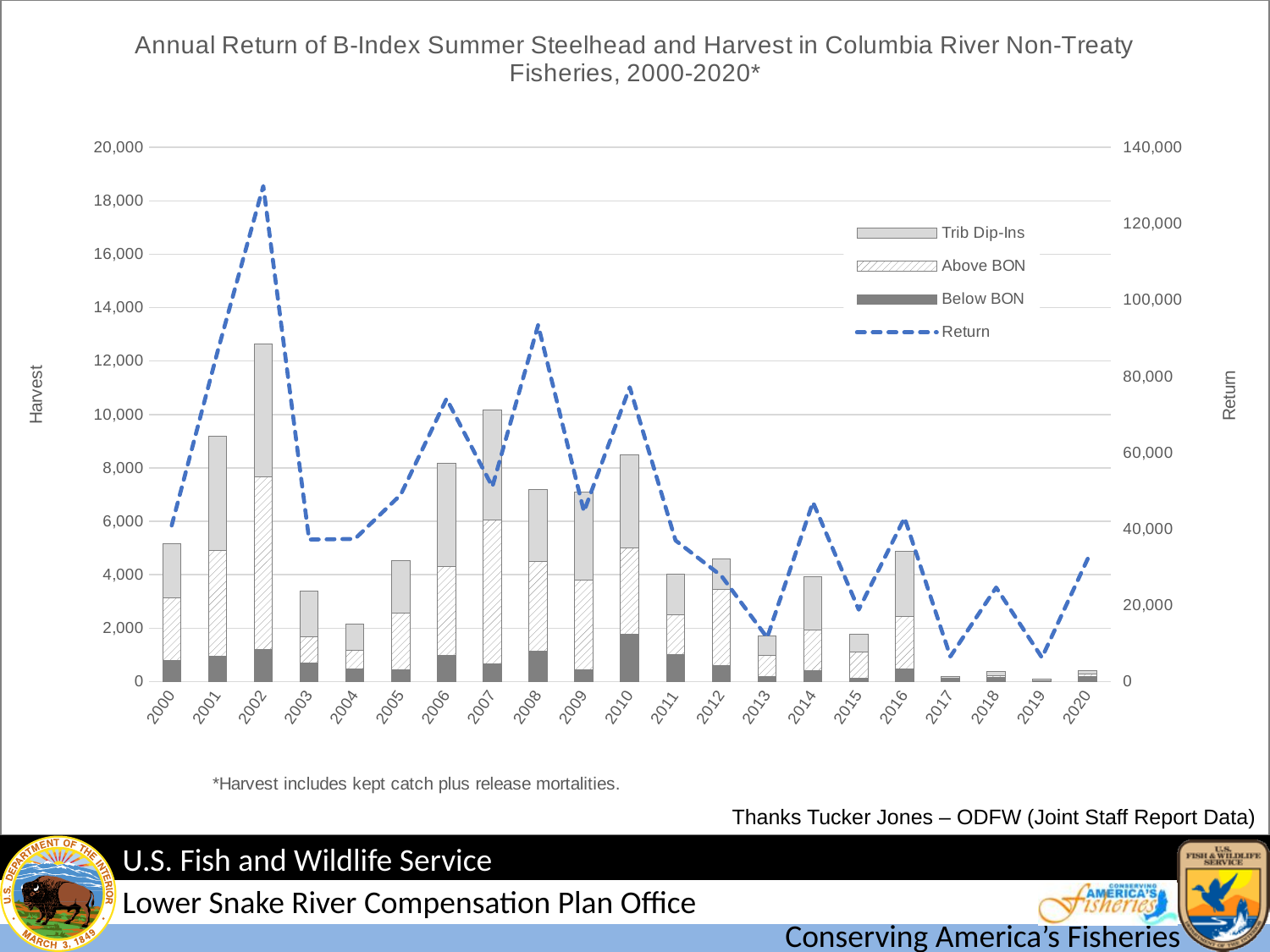

### Chart: Annual Return of B-Index Summer Steelhead and Harvest in Columbia River Non-Treaty Fisheries, 2000-2020*

| Category | Below BON | Above BON | Trib Dip-Ins | Return |
|---|---|---|---|---|
| 2000 | 807.3160671314513 | 2319.22949485583 | 2030.018114110754 | 40909.0 |
| 2001 | 957.032455931341 | 3959.2706480161014 | 4277.521256855167 | 86426.0 |
| 2002 | 1193.0191596191487 | 6478.573436854653 | 4976.0701487929855 | 129882.0 |
| 2003 | 700.2274040540608 | 971.4699243182673 | 1732.315502555118 | 37228.0 |
| 2004 | 474.0579804086477 | 691.7572272296621 | 1003.0739230429854 | 37398.0 |
| 2005 | 452.6570884228038 | 2124.4738959482092 | 1940.7287927570983 | 48968.0 |
| 2006 | 987.4764243202193 | 3319.4411457122424 | 3872.0983534965103 | 74128.0 |
| 2007 | 658.6873002978903 | 5403.18893068645 | 4117.7331873546655 | 51073.0 |
| 2008 | 1131.4450147511866 | 3359.2366623055264 | 2696.246084305394 | 93429.0 |
| 2009 | 434.49000101053525 | 3372.5197260252417 | 3275.224823025404 | 44540.0 |
| 2010 | 1763.5090559591088 | 3255.3350789788615 | 3482.855535173116 | 77146.0 |
| 2011 | 997.5497387245285 | 1507.6534708661175 | 1509.1436378416747 | 36996.0 |
| 2012 | 602.5786329562249 | 2855.951112037172 | 1119.815068352193 | 27723.0 |
| 2013 | 186.60734662018504 | 801.3995083671936 | 724.5939135377008 | 11511.0 |
| 2014 | 416.910739520261 | 1528.1939938542625 | 1987.1079717717448 | 47057.0 |
| 2015 | 118.50120401167551 | 978.9789662770849 | 680.0586033832926 | 18848.0 |
| 2016 | 468.31726262172765 | 1957.5725299372898 | 2455.348106183081 | 42916.0 |
| 2017 | 83.15363395474562 | 55.19539784257229 | 57.699999999999996 | 6574.0 |
| 2018 | 157.38824686108245 | 53.01670216690612 | 171.97362511098558 | 24661.894983732942 |
| 2019 | 22.389613760602444 | 16.325337308585578 | 66.8584912760646 | 6292.0 |
| 2020 | 179.13525507117635 | 90.70167819828167 | 139.24509211705544 | 32199.0 |
Thanks Tucker Jones – ODFW (Joint Staff Report Data)